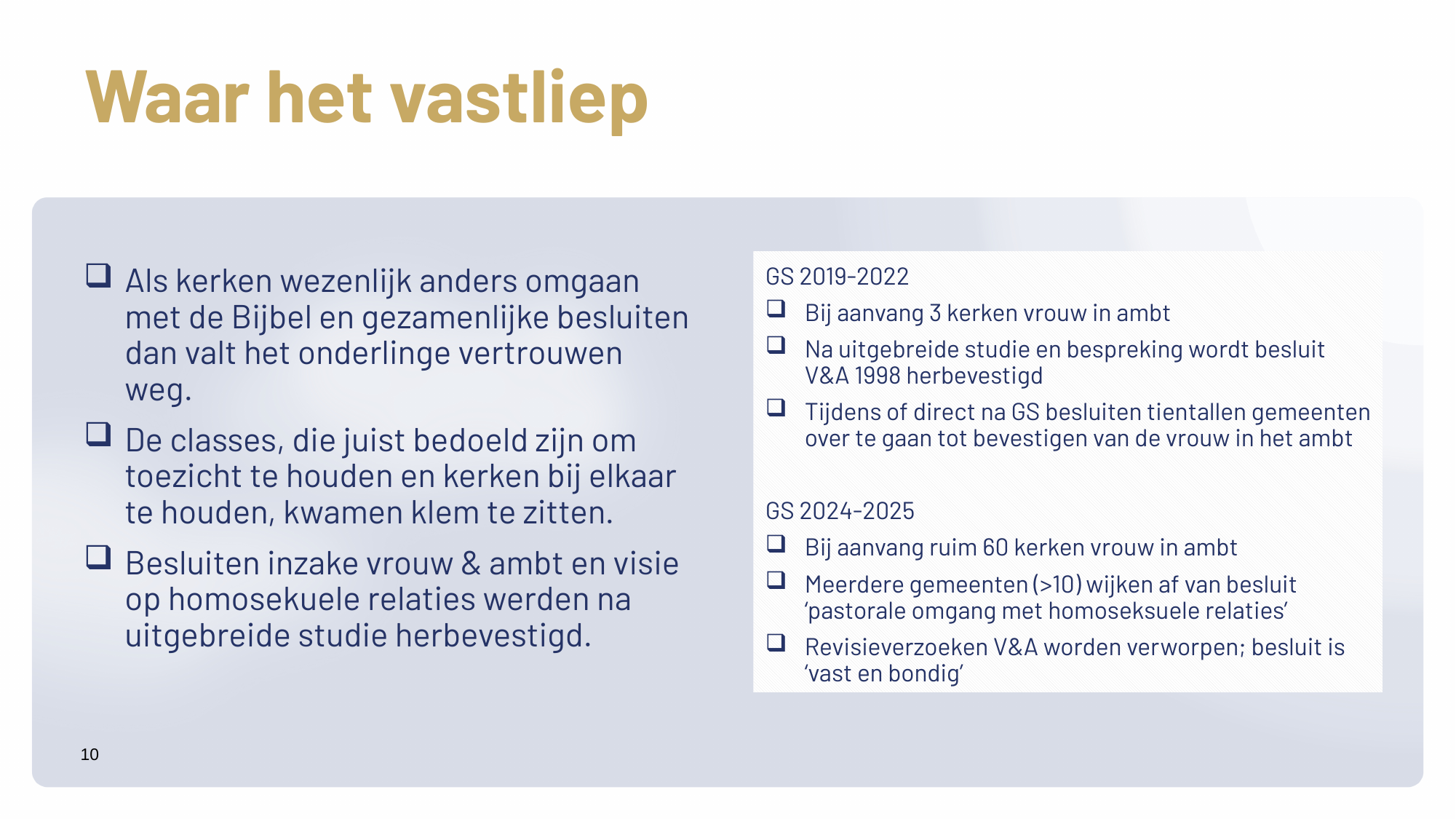

# Waar het vastliep
Als kerken wezenlijk anders omgaan met de Bijbel en gezamenlijke besluiten dan valt het onderlinge vertrouwen weg.
De classes, die juist bedoeld zijn om toezicht te houden en kerken bij elkaar te houden, kwamen klem te zitten.
Besluiten inzake vrouw & ambt en visie op homosekuele relaties werden na uitgebreide studie herbevestigd.

GS 2019-2022
Bij aanvang 3 kerken vrouw in ambt
Na uitgebreide studie en bespreking wordt besluit     V&A 1998 herbevestigd
Tijdens of direct na GS besluiten tientallen gemeenten over te gaan tot bevestigen van de vrouw in het ambt

GS 2024-2025
Bij aanvang ruim 60 kerken vrouw in ambt
Meerdere gemeenten (>10) wijken af van besluit ‘pastorale omgang met homoseksuele relaties’
Revisieverzoeken V&A worden verworpen; besluit is ‘vast en bondig’